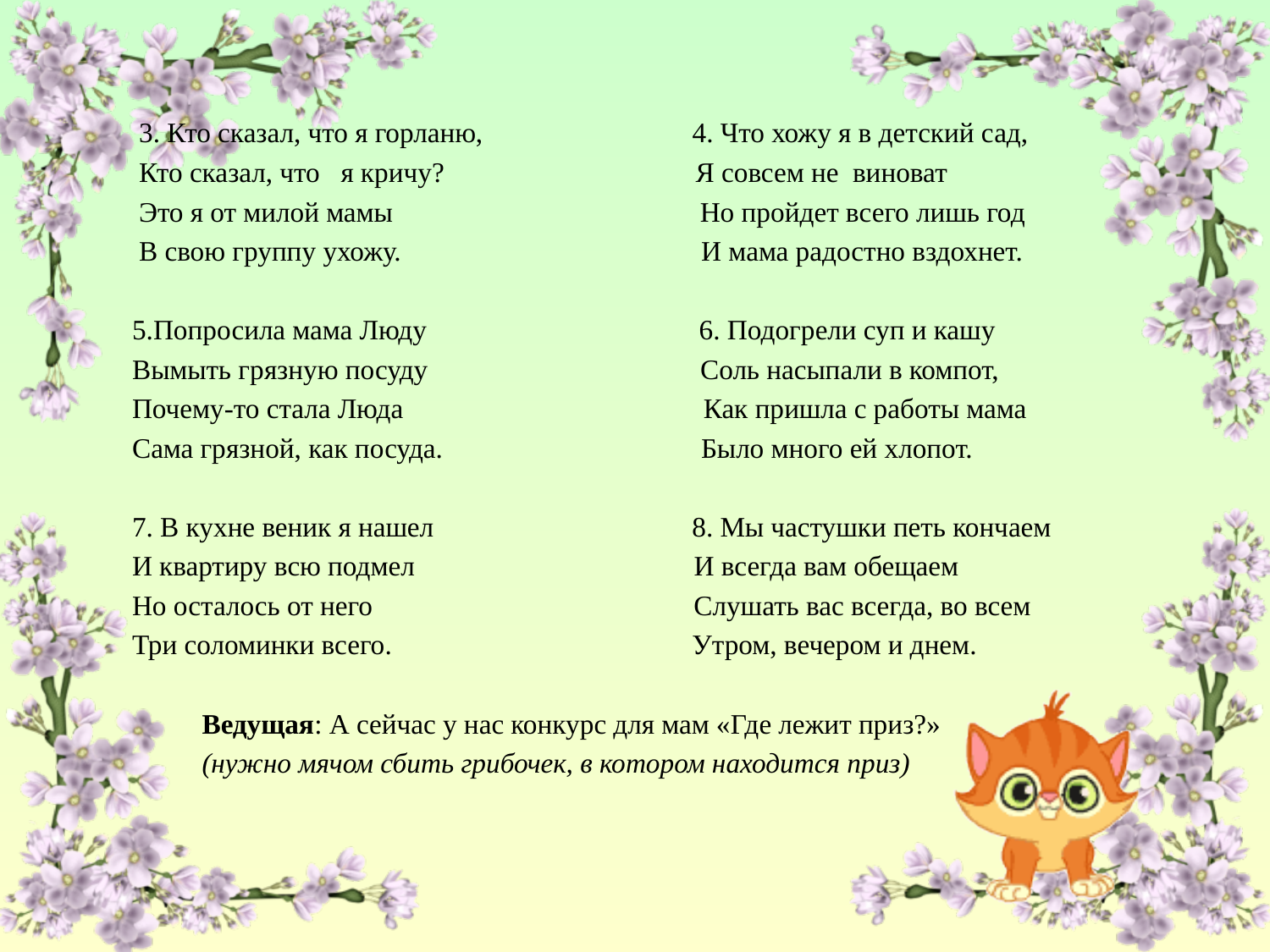

3. Кто сказал, что я горланю,                              4. Что хожу я в детский сад,
         Кто сказал, что   я кричу?                                    Я совсем не  виноват
         Это я от милой мамы                                            Но пройдет всего лишь год
         В свою группу ухожу.                                           И мама радостно вздохнет.

        5.Попросила мама Люду                                       6. Подогрели суп и кашу
        Вымыть грязную посуду                                       Соль насыпали в компот,
        Почему-то стала Люда                                           Как пришла с работы мама
        Сама грязной, как посуда.                                     Было много ей хлопот.

        7. В кухне веник я нашел                                     8. Мы частушки петь кончаем
        И квартиру всю подмел                                        И всегда вам обещаем
        Но осталось от него                                              Слушать вас всегда, во всем
        Три соломинки всего.                                           Утром, вечером и днем.

                  Ведущая: А сейчас у нас конкурс для мам «Где лежит приз?»
                  (нужно мячом сбить грибочек, в котором находится приз)
#